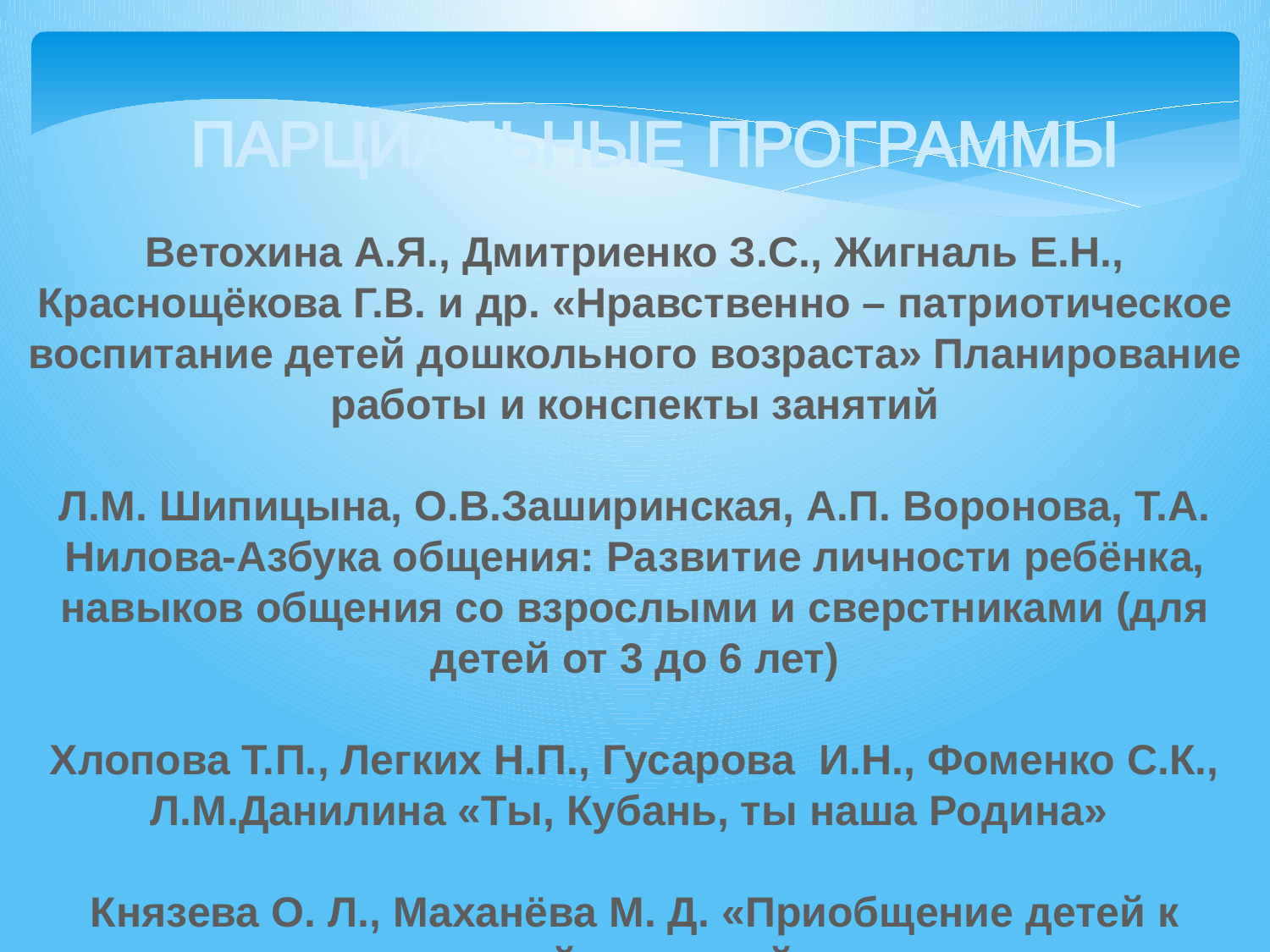

ПАРЦИАЛЬНЫЕ ПРОГРАММЫ
Ветохина А.Я., Дмитриенко З.С., Жигналь Е.Н., Краснощёкова Г.В. и др. «Нравственно – патриотическое воспитание детей дошкольного возраста» Планирование работы и конспекты занятий

Л.М. Шипицына, О.В.Заширинская, А.П. Воронова, Т.А. Нилова-Азбука общения: Развитие личности ребёнка, навыков общения со взрослыми и сверстниками (для детей от 3 до 6 лет)

Хлопова Т.П., Легких Н.П., Гусарова  И.Н., Фоменко С.К., Л.М.Данилина «Ты, Кубань, ты наша Родина»

Князева О. Л., Маханёва М. Д. «Приобщение детей к истокам русской народной культуры»